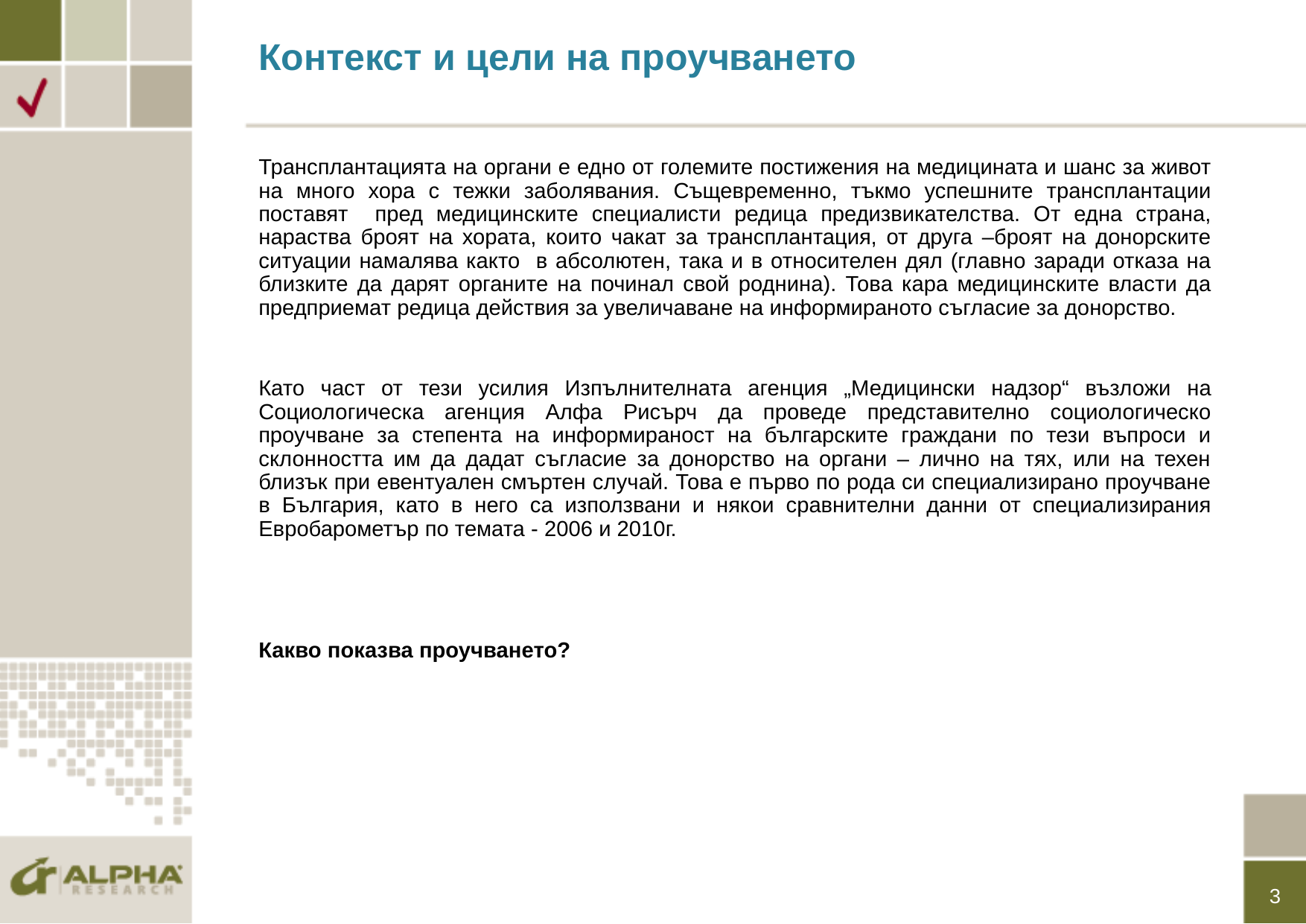

# Контекст и цели на проучването

Трансплантацията на органи е едно от големите постижения на медицината и шанс за живот на много хора с тежки заболявания. Същевременно, тъкмо успешните трансплантации поставят  пред медицинските специалисти редица предизвикателства. От една страна, нараства броят на хората, които чакат за трансплантация, от друга –броят на донорските ситуации намалява както  в абсолютен, така и в относителен дял (главно заради отказа на близките да дарят органите на починал свой роднина). Това кара медицинските власти да предприемат редица действия за увеличаване на информираното съгласие за донорство.

Като част от тези усилия Изпълнителната агенция „Медицински надзор“ възложи на Социологическа агенция Алфа Рисърч да проведе представително социологическо проучване за степента на информираност на българските граждани по тези въпроси и склонността им да дадат съгласие за донорство на органи – лично на тях, или на техен близък при евентуален смъртен случай. Това е първо по рода си специализирано проучване в България, като в него са използвани и някои сравнителни данни от специализирания Евробарометър по темата - 2006 и 2010г.

Какво показва проучването?

3